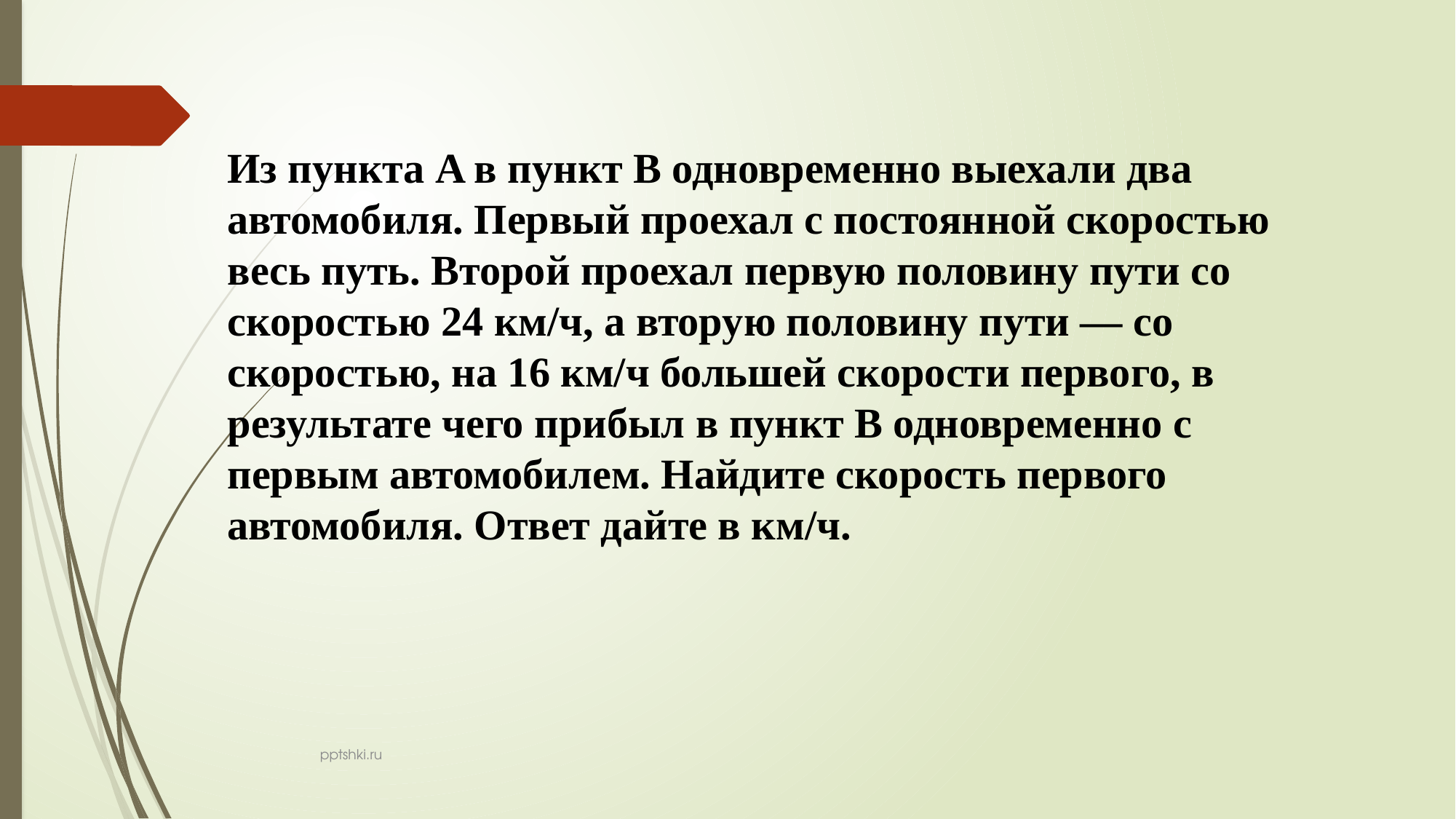

Из пункта A в пункт B одновременно выехали два автомобиля. Первый проехал с постоянной скоростью весь путь. Второй проехал первую половину пути со скоростью 24 км/ч, а вторую половину пути — со скоростью, на 16 км/ч большей скорости первого, в результате чего прибыл в пункт В одновременно с первым автомобилем. Найдите скорость первого автомобиля. Ответ дайте в км/ч.
pptshki.ru